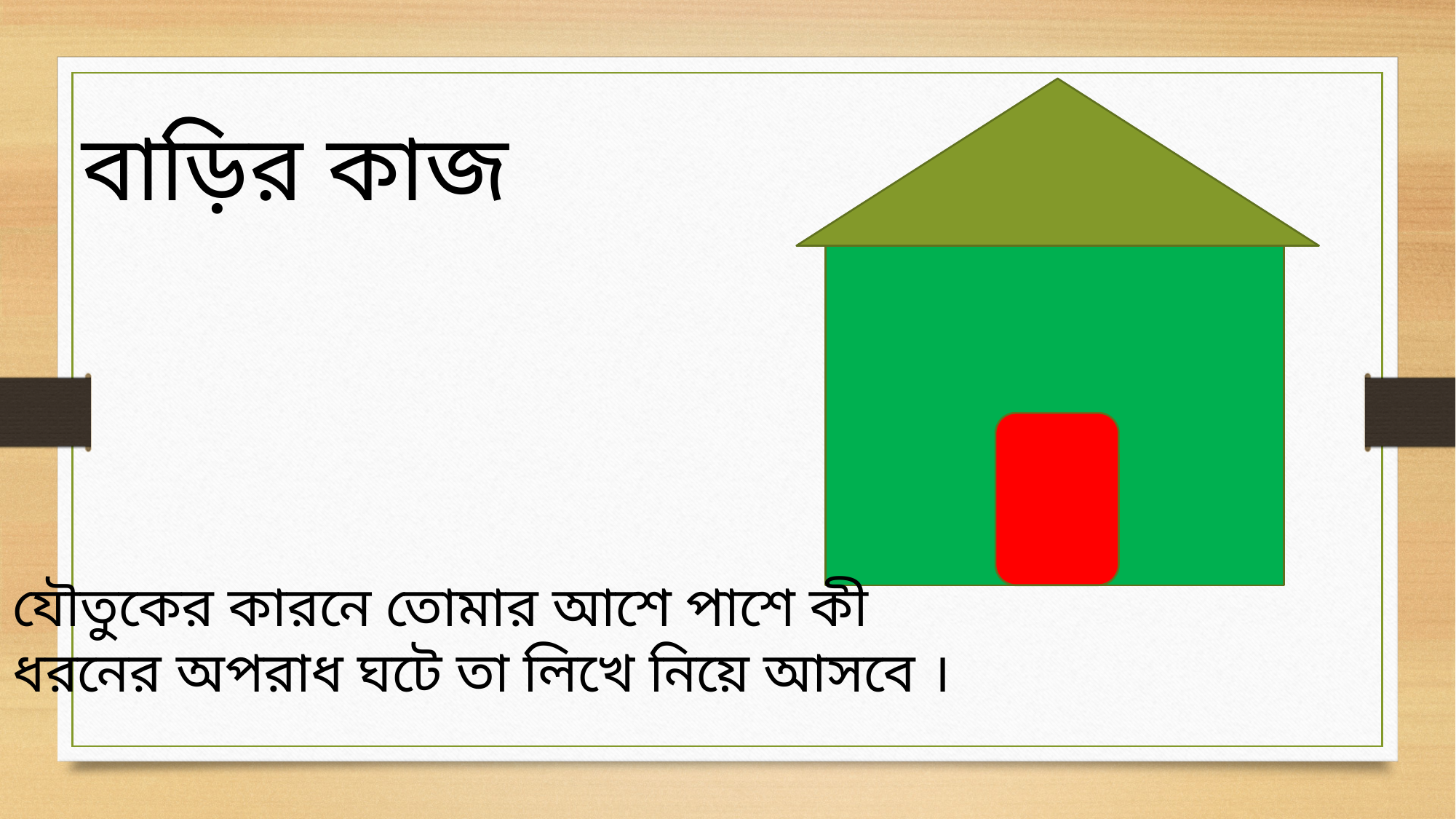

বাড়ির কাজ
যৌতুকের কারনে তোমার আশে পাশে কী
ধরনের অপরাধ ঘটে তা লিখে নিয়ে আসবে ।